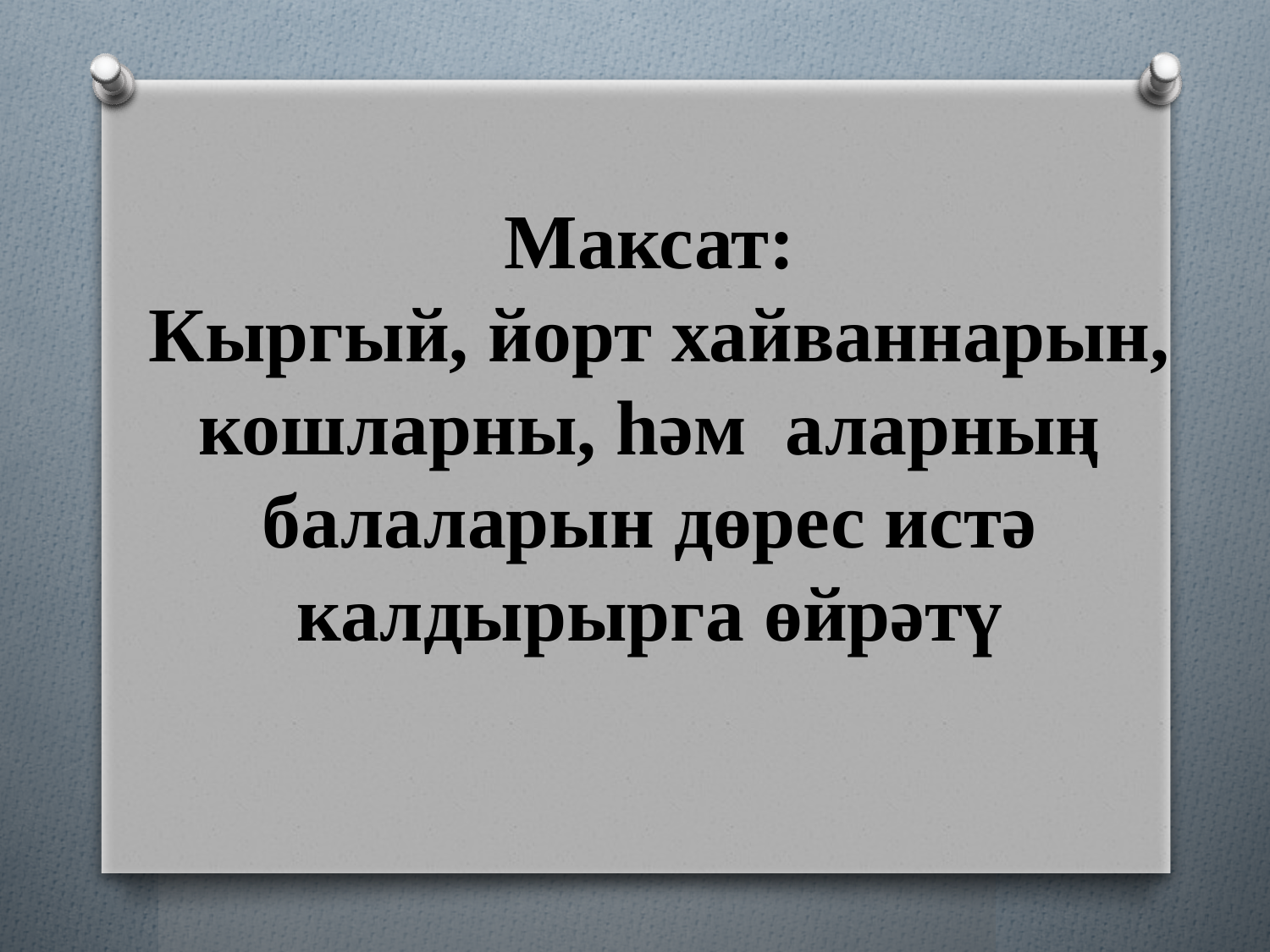

Максат:
 Кыргый, йорт хайваннарын, кошларны, һәм  аларның балаларын дөрес истә калдырырга өйрәтү